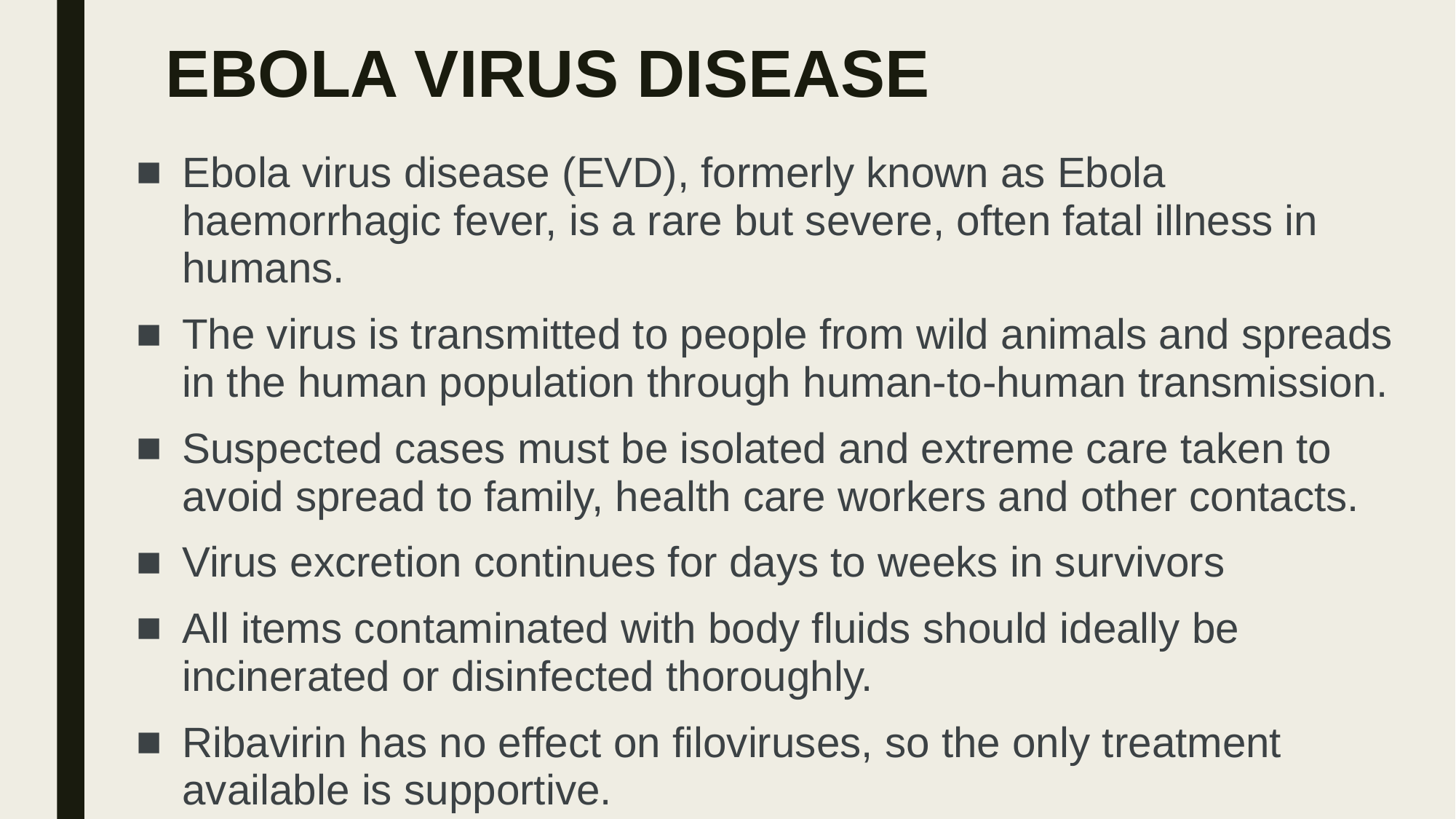

# EBOLA VIRUS DISEASE
Ebola virus disease (EVD), formerly known as Ebola haemorrhagic fever, is a rare but severe, often fatal illness in humans.
The virus is transmitted to people from wild animals and spreads in the human population through human-to-human transmission.
Suspected cases must be isolated and extreme care taken to avoid spread to family, health care workers and other contacts.
Virus excretion continues for days to weeks in survivors
All items contaminated with body fluids should ideally be incinerated or disinfected thoroughly.
Ribavirin has no effect on filoviruses, so the only treatment available is supportive.